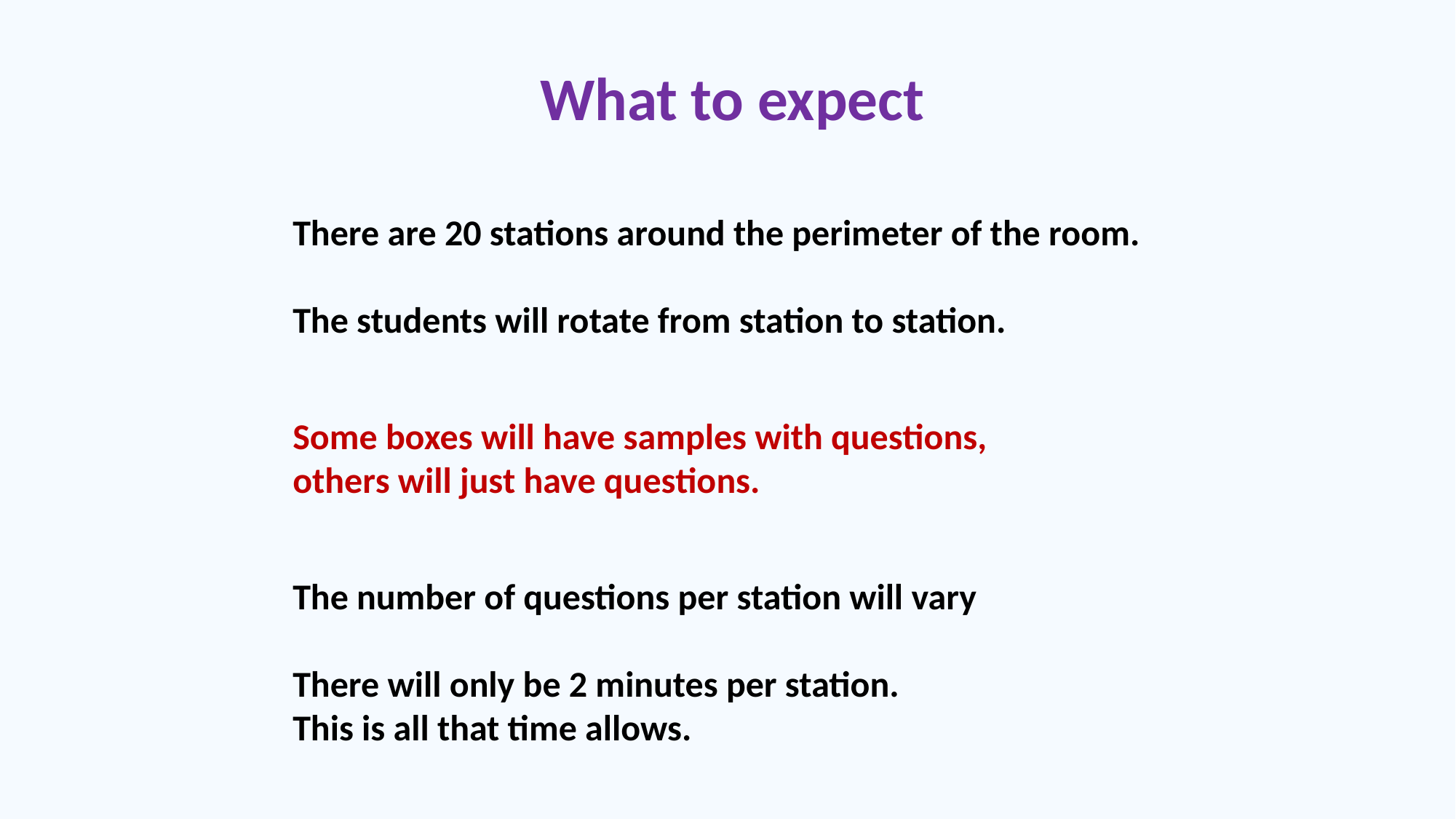

What to expect

There are 20 stations around the perimeter of the room.

The students will rotate from station to station.

Some boxes will have samples with questions,
others will just have questions.

The number of questions per station will vary

There will only be 2 minutes per station.
This is all that time allows.